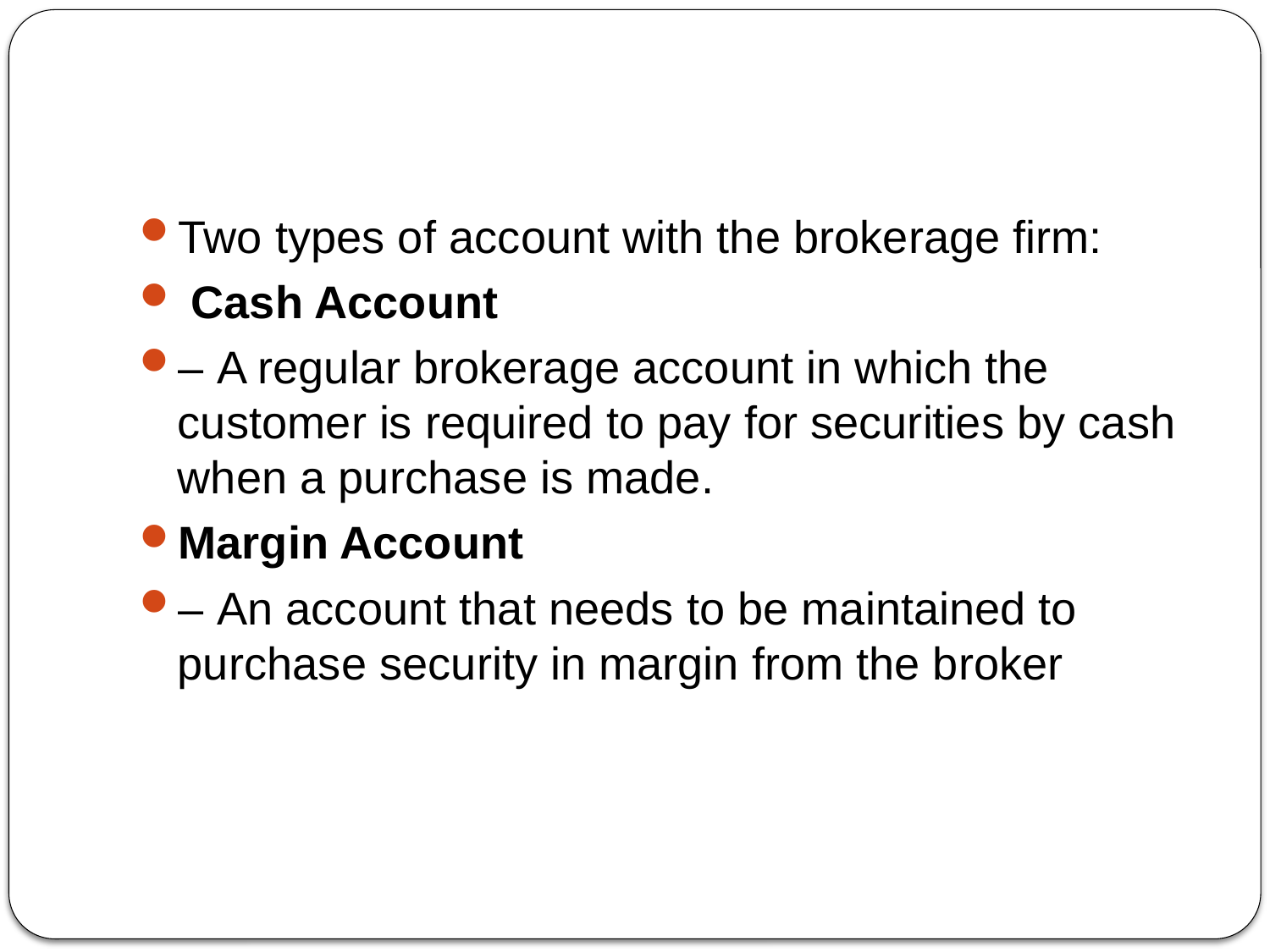

#
Two types of account with the brokerage firm:
 Cash Account
– A regular brokerage account in which the customer is required to pay for securities by cash when a purchase is made.
Margin Account
– An account that needs to be maintained to purchase security in margin from the broker